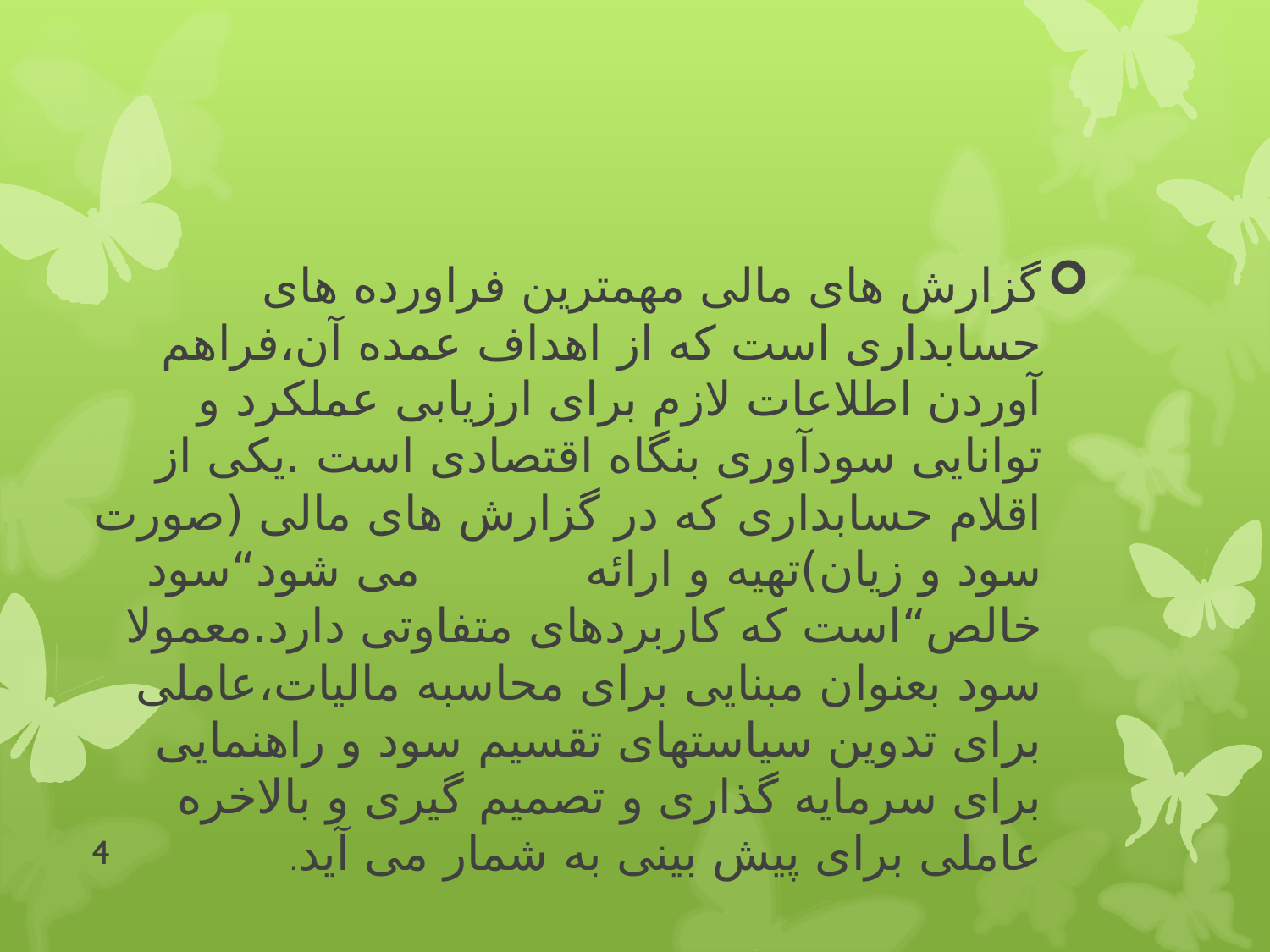

گزارش های مالی مهمترین فراورده های حسابداری است که از اهداف عمده آن،فراهم آوردن اطلاعات لازم برای ارزیابی عملکرد و توانایی سودآوری بنگاه اقتصادی است .یکی از اقلام حسابداری که در گزارش های مالی (صورت سود و زیان)تهیه و ارائه           می شود“سود خالص“است که کاربردهای متفاوتی دارد.معمولا سود بعنوان مبنایی برای محاسبه مالیات،عاملی برای تدوین سیاستهای تقسیم سود و راهنمایی برای سرمایه گذاری و تصمیم گیری و بالاخره عاملی برای پیش بینی به شمار می آید.
4